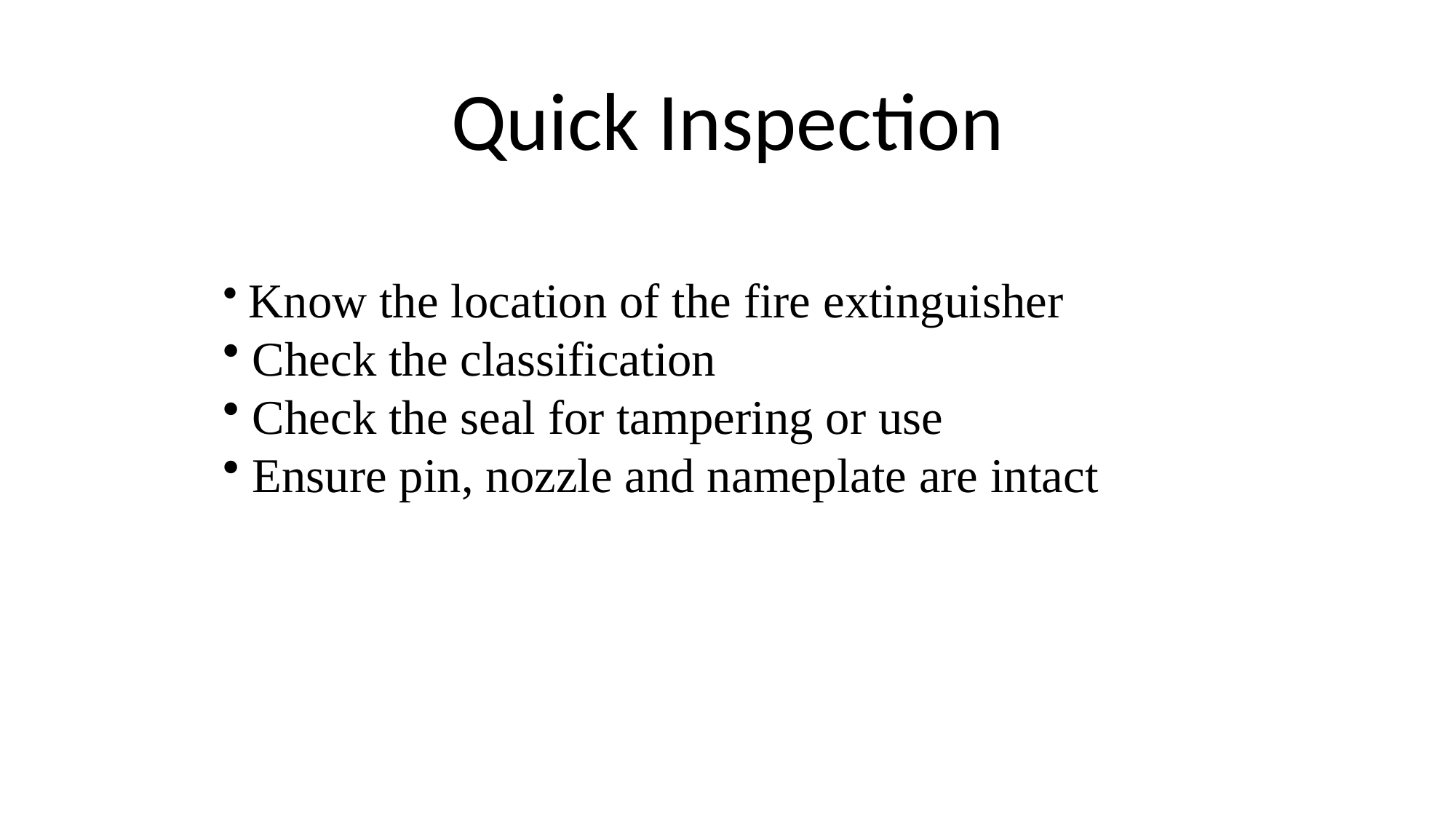

# Quick Inspection
 Know the location of the fire extinguisher
 Check the classification
 Check the seal for tampering or use
 Ensure pin, nozzle and nameplate are intact